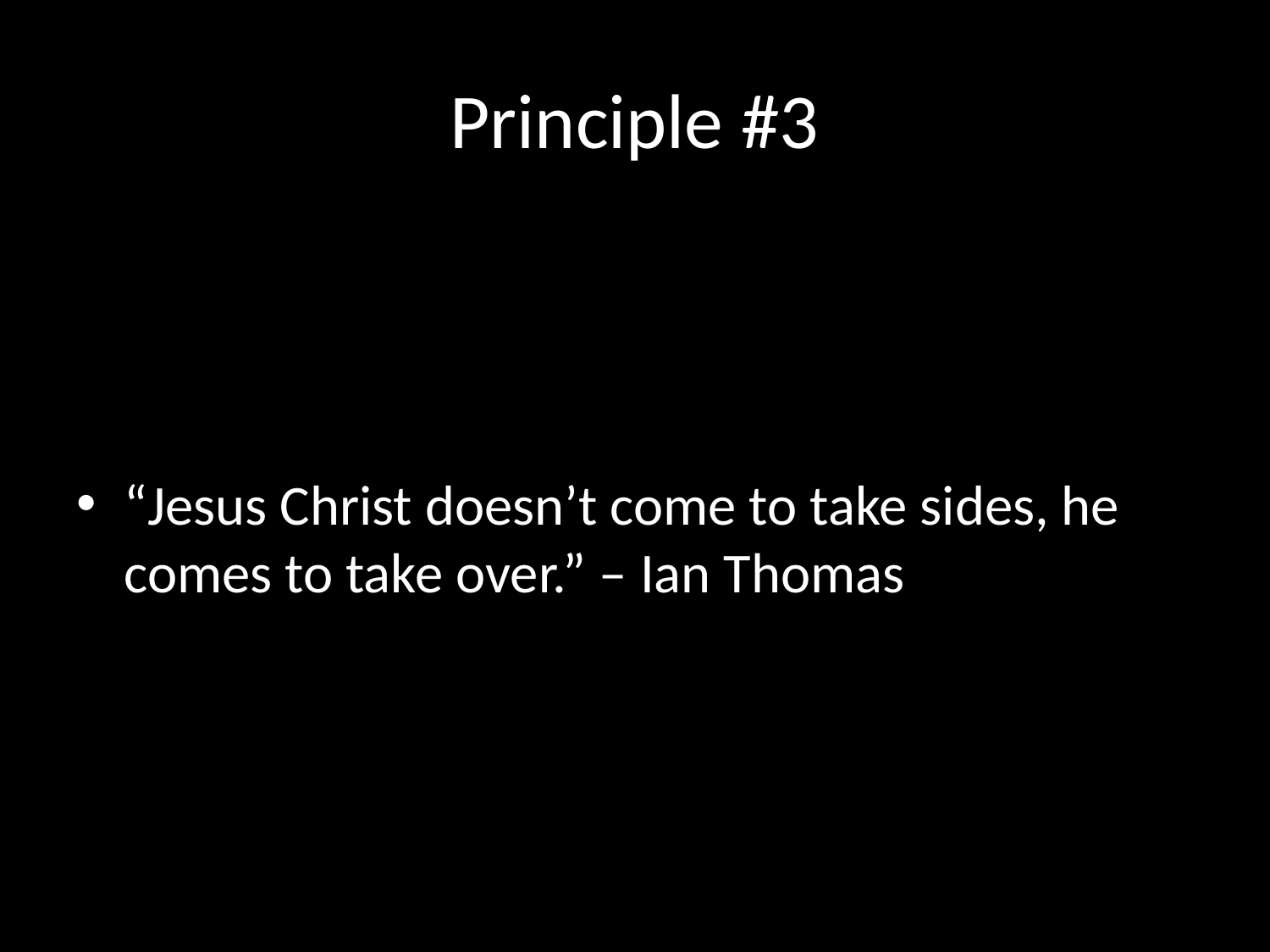

# Principle #3
“Jesus Christ doesn’t come to take sides, he comes to take over.” – Ian Thomas